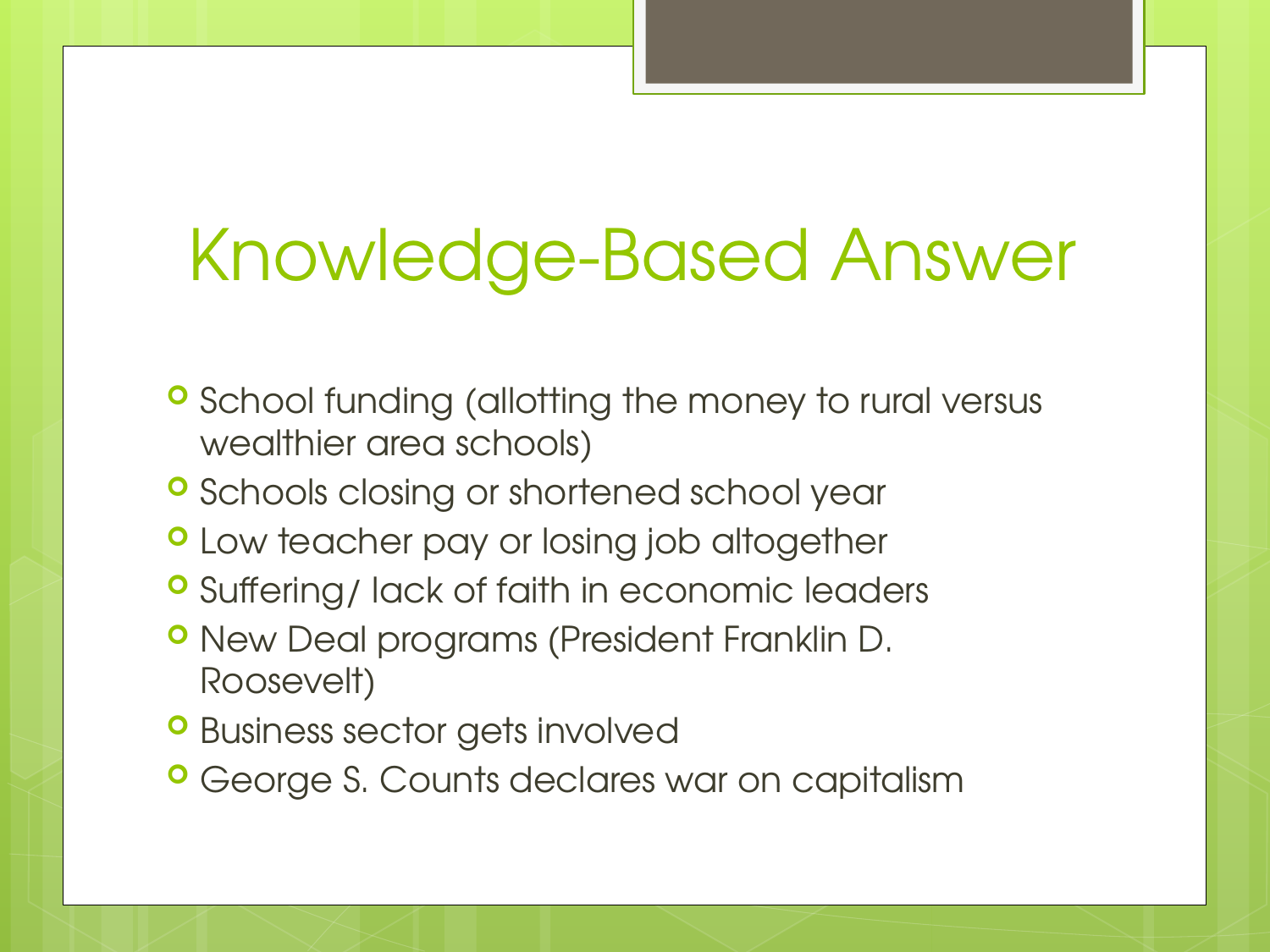

# Knowledge-Based Answer

School funding (allotting the money to rural versus wealthier area schools)
Schools closing or shortened school year
Low teacher pay or losing job altogether
Suffering/ lack of faith in economic leaders
New Deal programs (President Franklin D. Roosevelt)
Business sector gets involved
George S. Counts declares war on capitalism